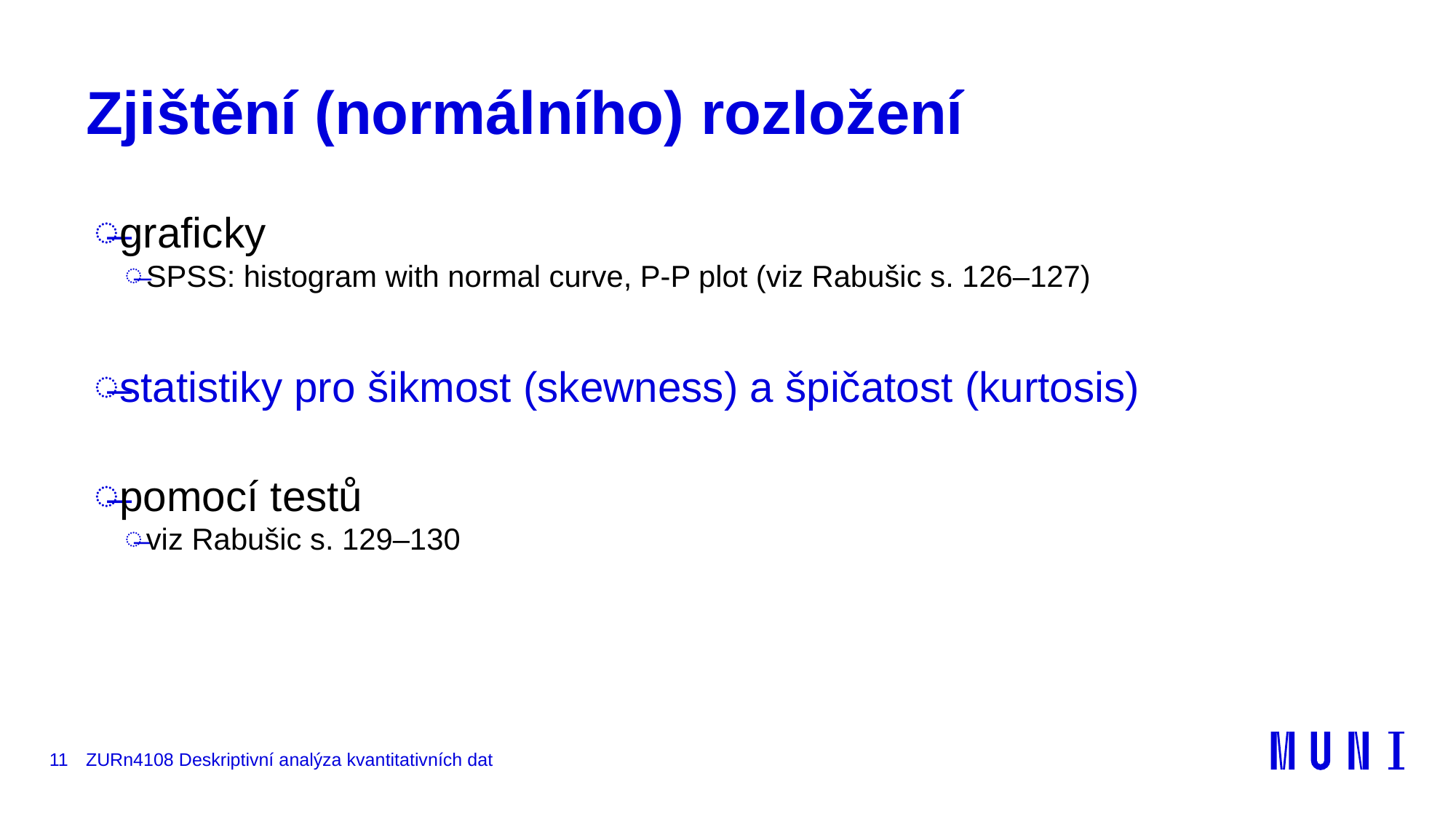

# Zjištění (normálního) rozložení
graficky
SPSS: histogram with normal curve, P-P plot (viz Rabušic s. 126–127)

statistiky pro šikmost (skewness) a špičatost (kurtosis)

pomocí testů
viz Rabušic s. 129–130
11
ZURn4108 Deskriptivní analýza kvantitativních dat